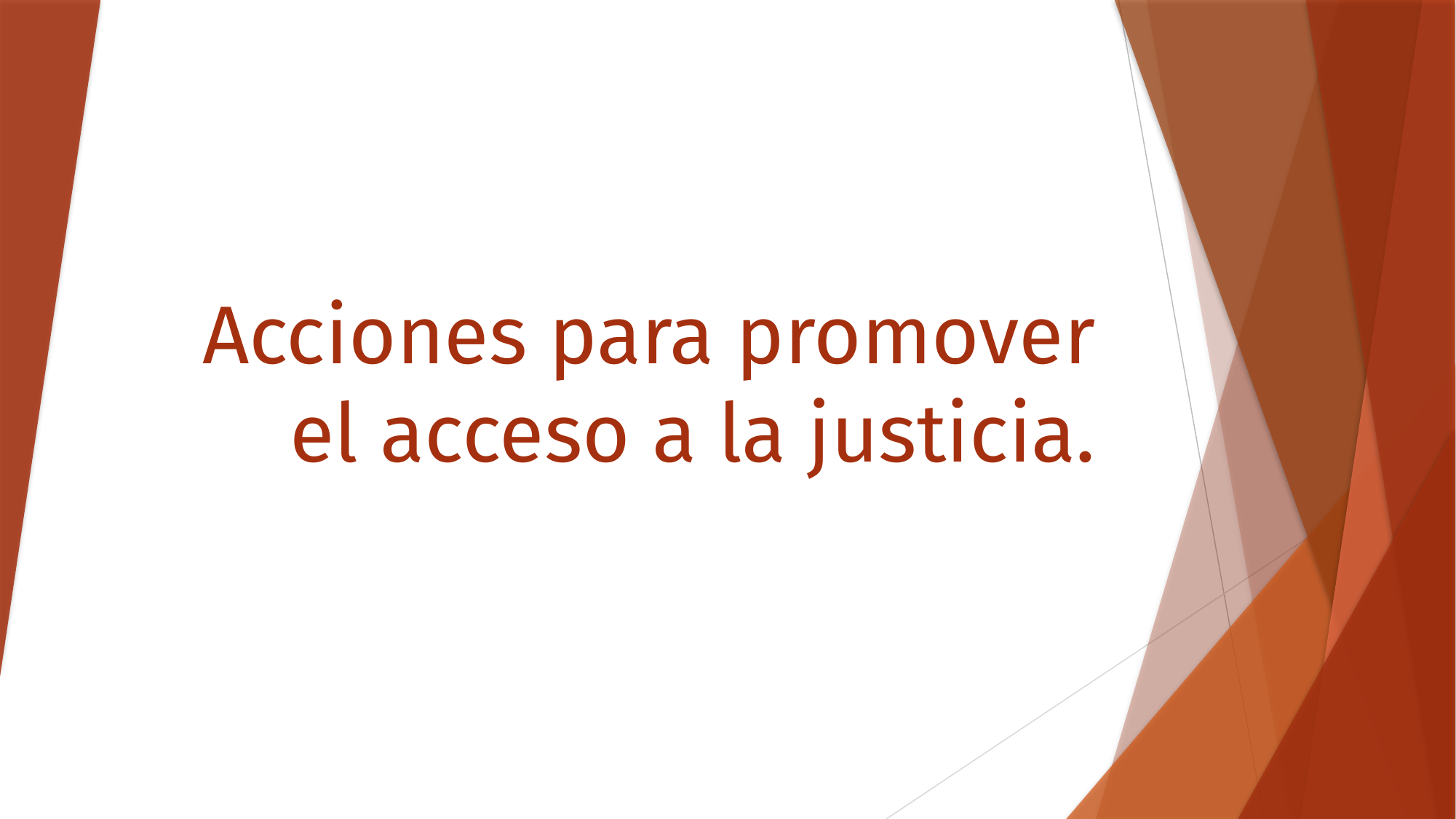

# Acciones para promover el acceso a la justicia.